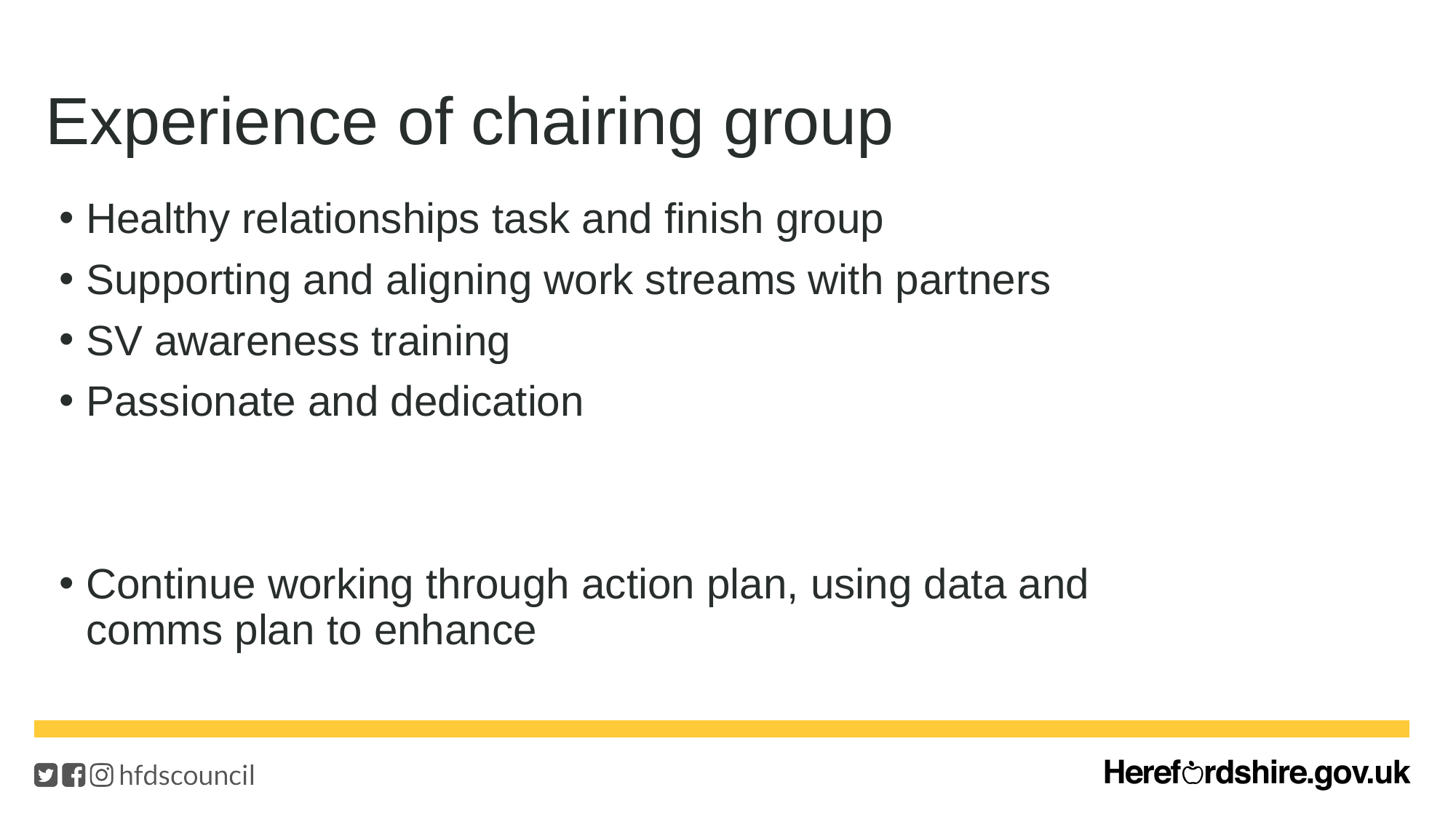

# Experience of chairing group
Healthy relationships task and finish group
Supporting and aligning work streams with partners
SV awareness training
Passionate and dedication

Continue working through action plan, using data and comms plan to enhance